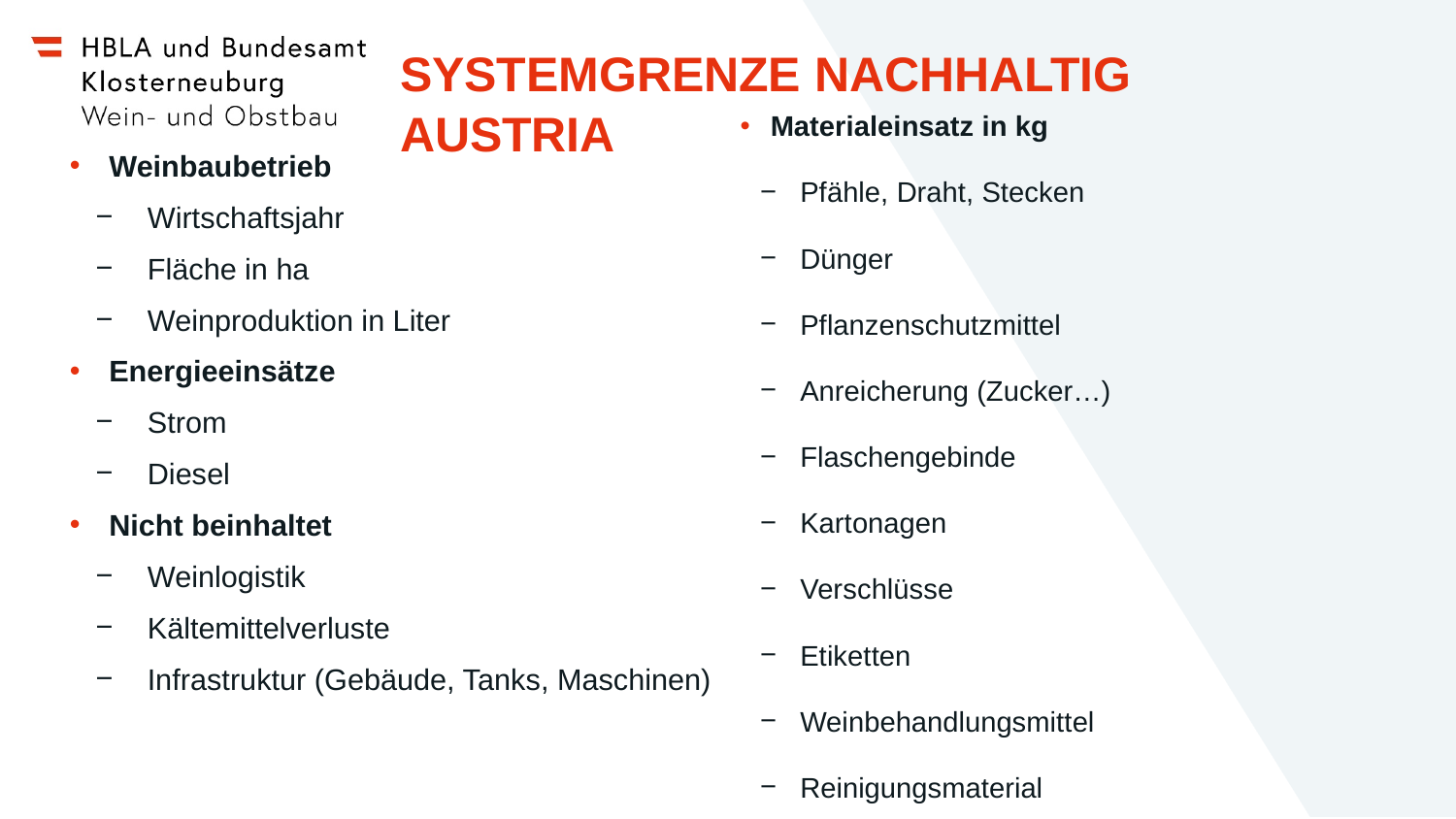

# Systemgrenze Nachhaltig Austria
Materialeinsatz in kg
Pfähle, Draht, Stecken
Dünger
Pflanzenschutzmittel
Anreicherung (Zucker…)
Flaschengebinde
Kartonagen
Verschlüsse
Etiketten
Weinbehandlungsmittel
Reinigungsmaterial
Weinbaubetrieb
Wirtschaftsjahr
Fläche in ha
Weinproduktion in Liter
Energieeinsätze
Strom
Diesel
Nicht beinhaltet
Weinlogistik
Kältemittelverluste
Infrastruktur (Gebäude, Tanks, Maschinen)